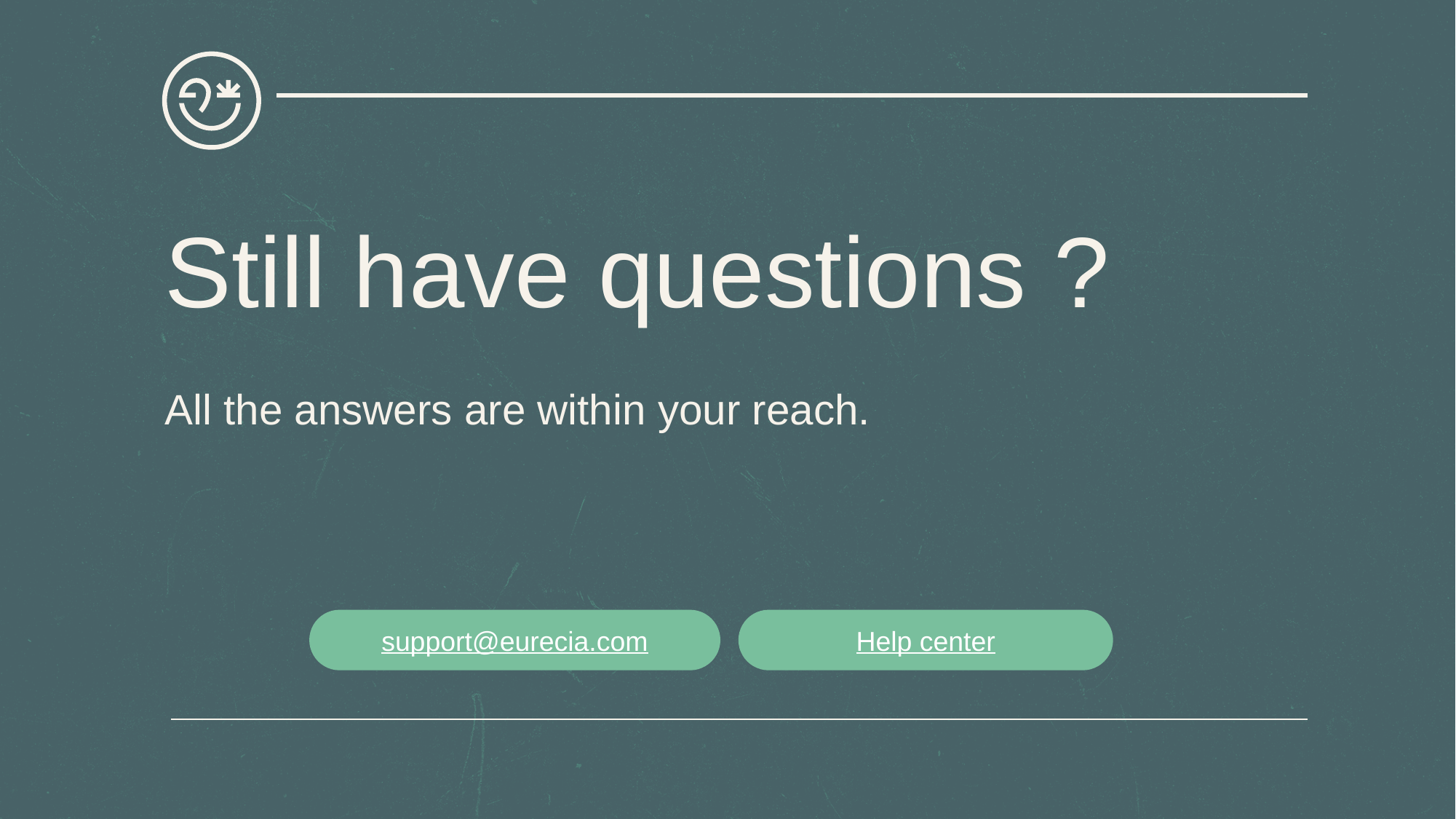

# Still have questions ? All the answers are within your reach.
support@eurecia.com
Help center